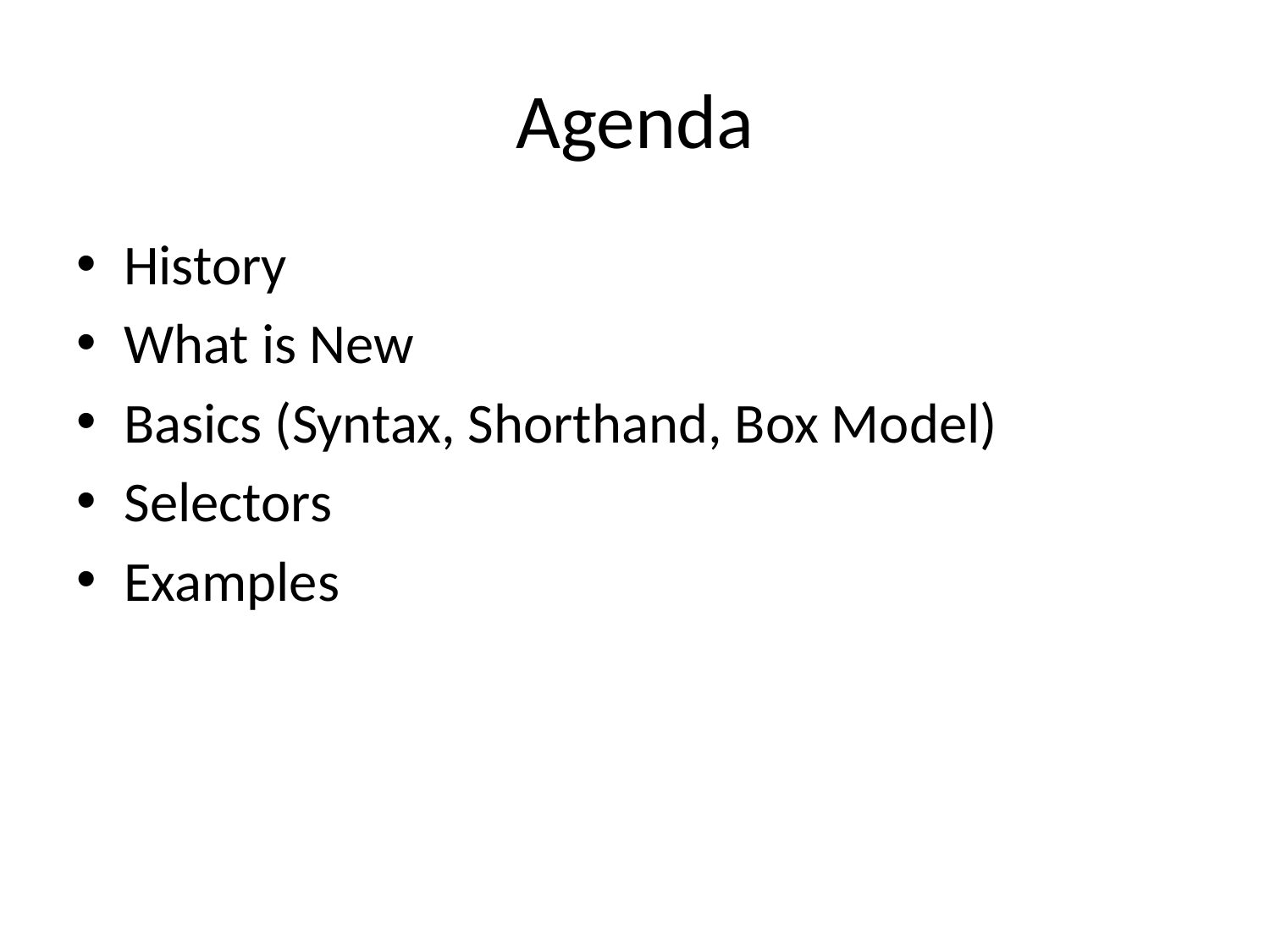

# Agenda
History
What is New
Basics (Syntax, Shorthand, Box Model)
Selectors
Examples